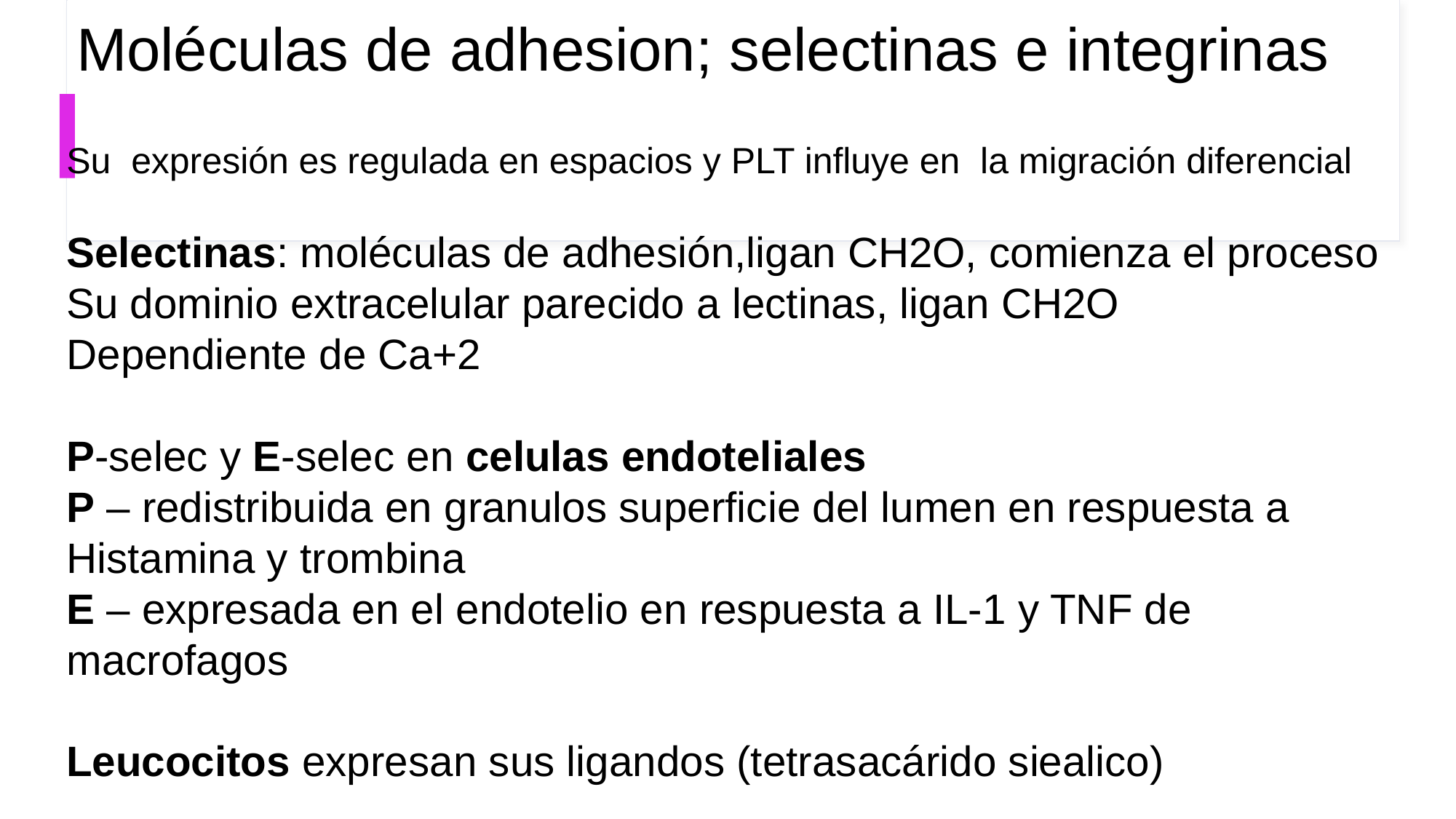

# Moléculas de adhesion; selectinas e integrinas
Su  expresión es regulada en espacios y PLT influye en  la migración diferencial

Selectinas: moléculas de adhesión,ligan CH2O, comienza el proceso
Su dominio extracelular parecido a lectinas, ligan CH2O
Dependiente de Ca+2

P-selec y E-selec en celulas endoteliales
P – redistribuida en granulos superficie del lumen en respuesta a
Histamina y trombina
E – expresada en el endotelio en respuesta a IL-1 y TNF de macrofagos

Leucocitos expresan sus ligandos (tetrasacárido siealico)